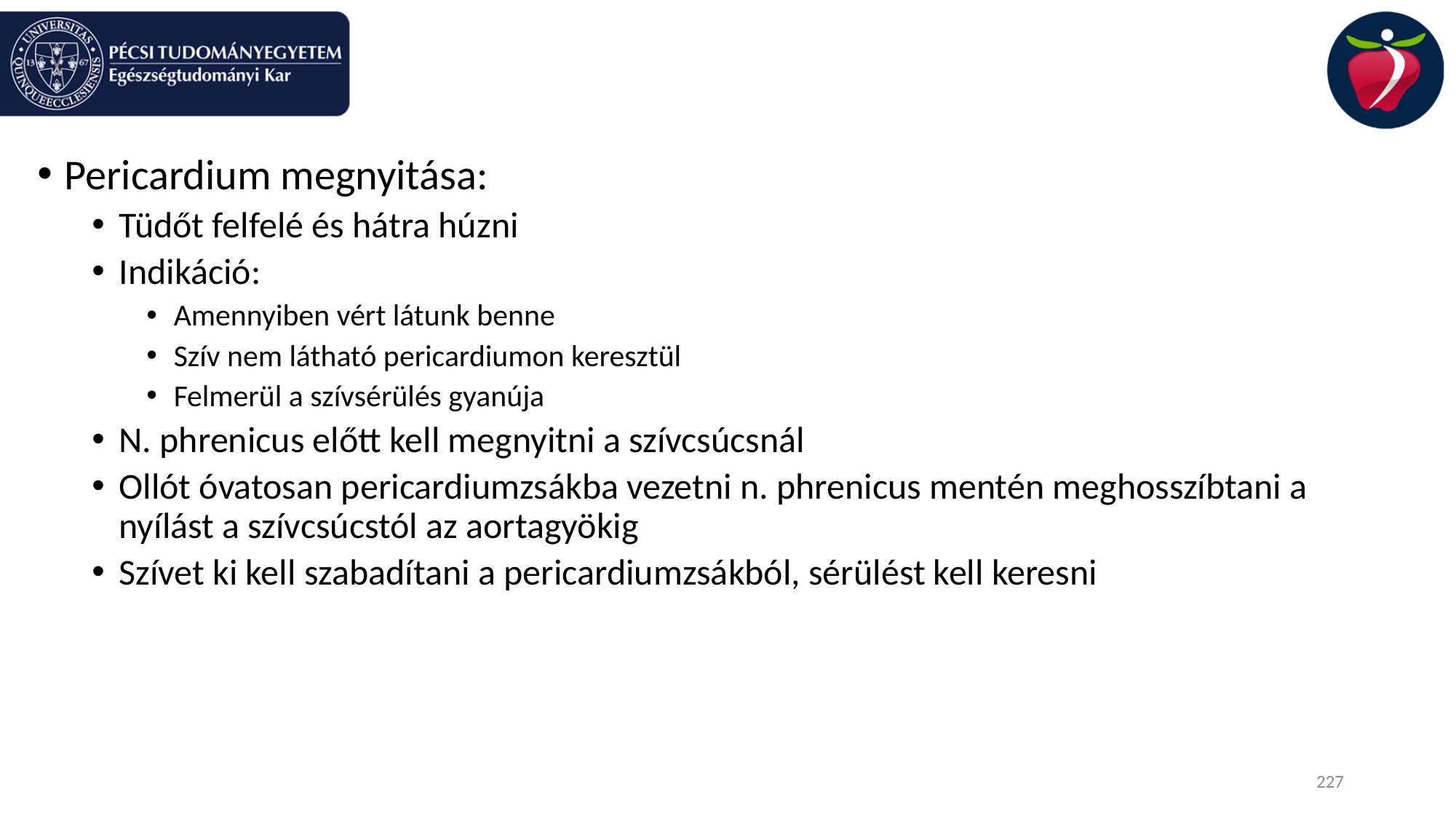

#
Pericardium megnyitása:
Tüdőt felfelé és hátra húzni
Indikáció:
Amennyiben vért látunk benne
Szív nem látható pericardiumon keresztül
Felmerül a szívsérülés gyanúja
N. phrenicus előtt kell megnyitni a szívcsúcsnál
Ollót óvatosan pericardiumzsákba vezetni n. phrenicus mentén meghosszíbtani a nyílást a szívcsúcstól az aortagyökig
Szívet ki kell szabadítani a pericardiumzsákból, sérülést kell keresni

227